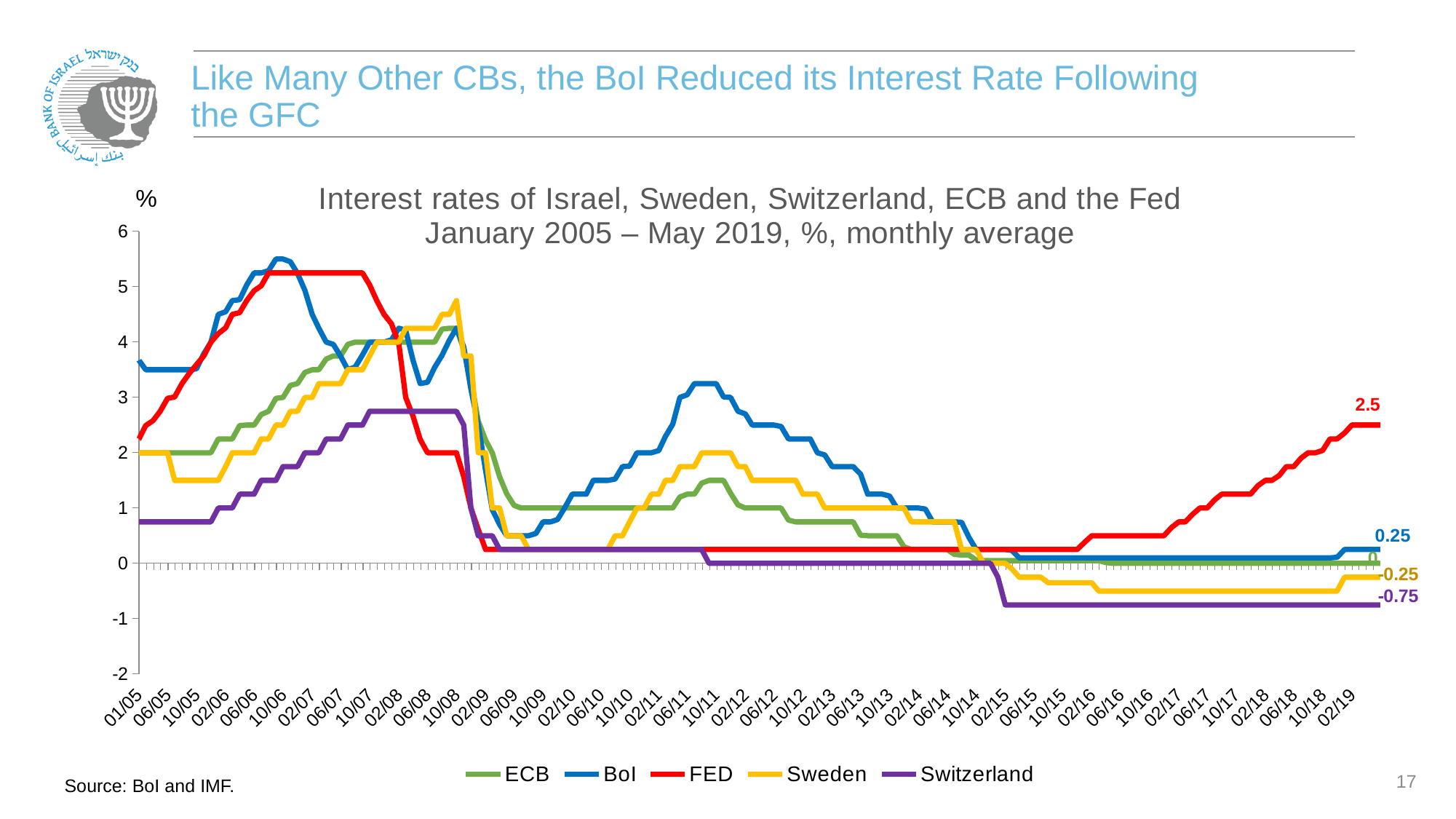

# Like Many Other CBs, the BoI Reduced its Interest Rate Following the GFC

### Chart: Interest rates of Israel, Sweden, Switzerland, ECB and the Fed
January 2005 – May 2019, %, monthly average

| Category | ECB | BoI | FED | Sweden | Switzerland |
|---|---|---|---|---|---|
| 36372 | 2.5 | 11.951612903225804 | 5.0 | None | None |
| 36403 | 2.5 | 11.499999999999998 | 5.064516129032258 | None | None |
| 36433 | 2.5 | 11.499999999999998 | 5.25 | None | None |
| 36464 | 2.5 | 11.499999999999998 | 5.25 | None | None |
| 36494 | 2.95 | 11.439999999999996 | 5.375 | None | None |
| 36525 | 3.0 | 11.167741935483866 | 5.5 | None | None |
| 36556 | 3.0 | 10.63548387096774 | 5.5 | None | None |
| 36585 | 3.2327586206896552 | 10.217241379310344 | 5.741379310344827 | None | None |
| 36616 | 3.379032258064516 | 9.880645161290325 | 5.838709677419355 | None | None |
| 36646 | 3.533333333333333 | 9.559999999999997 | 6.0 | None | None |
| 36677 | 3.75 | 9.300000000000006 | 6.258064516129032 | None | None |
| 36707 | 4.133333333333334 | 9.300000000000006 | 6.5 | None | None |
| 36738 | 4.25 | 9.267741935483876 | 6.5 | None | None |
| 36769 | 4.258064516129032 | 9.093548387096769 | 6.5 | None | None |
| 36799 | 4.5 | 8.870000000000005 | 6.5 | None | None |
| 36830 | 4.717741935483871 | 8.561290322580643 | 6.5 | None | None |
| 36860 | 4.75 | 8.393333333333336 | 6.5 | None | None |
| 36891 | 4.75 | 8.174193548387093 | 6.5 | None | None |
| 36922 | 4.75 | 8.0 | 6.016129032258065 | None | None |
| 36950 | 4.75 | 7.699999999999997 | 5.5 | None | None |
| 36981 | 4.75 | 7.470967741935483 | 5.306451612903226 | None | None |
| 37011 | 4.75 | 7.199999999999997 | 4.783333333333333 | None | None |
| 37042 | 4.57258064516129 | 7.1935483870967705 | 4.225806451612903 | None | None |
| 37072 | 4.5 | 6.903333333333336 | 3.966666666666667 | None | None |
| 37103 | 4.5 | 6.4612903225806475 | 3.75 | None | None |
| 37134 | 4.483870967741935 | 6.3000000000000025 | 3.661290322580645 | None | None |
| 37164 | 4.016666666666667 | 6.300000000000002 | 3.2666666666666666 | None | None |
| 37195 | 3.75 | 6.3000000000000025 | 2.5161290322580645 | None | None |
| 37225 | 3.3666666666666667 | 6.079999999999998 | 2.0833333333333335 | None | None |
| 37256 | 3.25 | 5.348387096774195 | 1.8306451612903225 | None | None |
| 37287 | 3.25 | 3.799999999999998 | 1.75 | None | None |
| 37315 | 3.25 | 3.82142857142857 | 1.75 | None | None |
| 37346 | 3.25 | 4.400000000000002 | 1.75 | None | None |
| 37376 | 3.25 | 4.44 | 1.75 | None | None |
| 37407 | 3.25 | 4.664516129032255 | 1.75 | None | None |
| 37437 | 3.25 | 6.866666666666664 | 1.75 | None | None |
| 37468 | 3.25 | 9.099999999999998 | 1.75 | None | None |
| 37499 | 3.25 | 9.099999999999998 | 1.75 | None | None |
| 37529 | 3.25 | 9.099999999999996 | 1.75 | None | None |
| 37560 | 3.25 | 9.099999999999998 | 1.75 | None | None |
| 37590 | 3.25 | 9.099999999999996 | 1.3333333333333333 | None | None |
| 37621 | 2.814516129032258 | 9.061290322580641 | 1.25 | None | None |
| 37652 | 2.75 | 8.9 | 1.25 | None | None |
| 37680 | 2.75 | 8.900000000000004 | 1.25 | None | None |
| 37711 | 2.5403225806451615 | 8.867741935483872 | 1.25 | None | None |
| 37741 | 2.5 | 8.699999999999996 | 1.25 | None | None |
| 37772 | 2.5 | 8.361290322580649 | 1.25 | None | None |
| 37802 | 2.066666666666667 | 7.916666666666667 | 1.2 | None | None |
| 37833 | 2.0 | 7.483870967741935 | 1.0 | None | None |
| 37864 | 2.0 | 6.935483870967742 | 1.0 | None | None |
| 37894 | 2.0 | 6.419999999999999 | 1.0 | None | None |
| 37925 | 2.0 | 6.067741935483868 | 1.0 | None | None |
| 37955 | 2.0 | 5.546666666666663 | 1.0 | None | None |
| 37986 | 2.0 | 5.199999999999998 | 1.0 | None | None |
| 38017 | 2.0 | 4.7709677419354835 | 1.0 | None | None |
| 38046 | 2.0 | 4.472413793103448 | 1.0 | None | None |
| 38077 | 2.0 | 4.299999999999999 | 1.0 | None | None |
| 38107 | 2.0 | 4.099999999999998 | 1.0 | None | None |
| 38138 | 2.0 | 4.099999999999998 | 1.0 | None | None |
| 38168 | 2.0 | 4.099999999999998 | 1.0083333333333333 | None | None |
| 38199 | 2.0 | 4.099999999999998 | 1.25 | None | None |
| 38230 | 2.0 | 4.099999999999998 | 1.4274193548387097 | None | None |
| 38260 | 2.0 | 4.099999999999998 | 1.5833333333333333 | None | None |
| 38291 | 2.0 | 4.099999999999998 | 1.75 | None | None |
| 38321 | 2.0 | 4.06 | 1.925 | None | None |
| 38352 | 2.0 | 3.8870967741935503 | 2.1451612903225805 | None | None |
| 38383 | 2.0 | 3.6677419354838725 | 2.25 | 2.0 | 0.75 |
| 38411 | 2.0 | 3.5000000000000004 | 2.4910714285714284 | 2.0 | 0.75 |
| 38442 | 2.0 | 3.5000000000000004 | 2.5806451612903225 | 2.0 | 0.75 |
| 38472 | 2.0 | 3.5000000000000004 | 2.75 | 2.0 | 0.75 |
| 38503 | 2.0 | 3.5000000000000004 | 2.9838709677419355 | 2.0 | 0.75 |
| 38533 | 2.0 | 3.5000000000000004 | 3.0083333333333333 | 1.5 | 0.75 |
| 38564 | 2.0 | 3.5000000000000004 | 3.25 | 1.5 | 0.75 |
| 38595 | 2.0 | 3.5000000000000004 | 3.435483870967742 | 1.5 | 0.75 |
| 38625 | 2.0 | 3.5166666666666666 | 3.591666666666667 | 1.5 | 0.75 |
| 38656 | 2.0 | 3.7903225806451615 | 3.75 | 1.5 | 0.75 |
| 38686 | 2.0 | 4.0 | 4.0 | 1.5 | 0.75 |
| 38717 | 2.25 | 4.5 | 4.153225806451613 | 1.5 | 1.0 |
| 38748 | 2.25 | 4.548387096774194 | 4.258064516129032 | 1.75 | 1.0 |
| 38776 | 2.25 | 4.75 | 4.5 | 2.0 | 1.0 |
| 38807 | 2.4919354838709675 | 4.766129032258065 | 4.532258064516129 | 2.0 | 1.25 |
| 38837 | 2.5 | 5.033333333333333 | 4.75 | 2.0 | 1.25 |
| 38868 | 2.5 | 5.25 | 4.92741935483871 | 2.0 | 1.25 |
| 38898 | 2.691666666666667 | 5.25 | 5.016666666666667 | 2.25 | 1.5 |
| 38929 | 2.75 | 5.290322580645161 | 5.25 | 2.25 | 1.5 |
| 38960 | 2.9838709677419355 | 5.5 | 5.25 | 2.5 | 1.5 |
| 38990 | 3.0 | 5.5 | 5.25 | 2.5 | 1.75 |
| 39021 | 3.217741935483871 | 5.451612903225806 | 5.25 | 2.75 | 1.75 |
| 39051 | 3.25 | 5.241666666666666 | 5.25 | 2.75 | 1.75 |
| 39082 | 3.4516129032258065 | 4.935483870967742 | 5.25 | 3.0 | 2.0 |
| 39113 | 3.5 | 4.5 | 5.25 | 3.0 | 2.0 |
| 39141 | 3.5 | 4.25 | 5.25 | 3.25 | 2.0 |
| 39172 | 3.693548387096774 | 4.0 | 5.25 | 3.25 | 2.25 |
| 39202 | 3.75 | 3.9583333333333335 | 5.25 | 3.25 | 2.25 |
| 39233 | 3.75 | 3.7419354838709675 | 5.25 | 3.25 | 2.25 |
| 39263 | 3.9583333333333335 | 3.5 | 5.25 | 3.5 | 2.5 |
| 39294 | 4.0 | 3.5483870967741935 | 5.25 | 3.5 | 2.5 |
| 39325 | 4.0 | 3.7661290322580645 | 5.25 | 3.5 | 2.5 |
| 39355 | 4.0 | 4.0 | 5.033333333333333 | 3.75 | 2.75 |
| 39386 | 4.0 | 4.0 | 4.741935483870968 | 4.0 | 2.75 |
| 39416 | 4.0 | 4.0 | 4.5 | 4.0 | 2.75 |
| 39447 | 4.0 | 4.040322580645161 | 4.330645161290323 | 4.0 | 2.75 |
| 39478 | 4.0 | 4.25 | 3.975806451612903 | 4.0 | 2.75 |
| 39507 | 4.0 | 4.2155172413793105 | 3.0 | 4.25 | 2.75 |
| 39538 | 4.0 | 3.6693548387096775 | 2.661290322580645 | 4.25 | 2.75 |
| 39568 | 4.0 | 3.25 | 2.2416666666666667 | 4.25 | 2.75 |
| 39599 | 4.0 | 3.274193548387097 | 2.0 | 4.25 | 2.75 |
| 39629 | 4.0 | 3.5416666666666665 | 2.0 | 4.25 | 2.75 |
| 39660 | 4.233870967741935 | 3.7580645161290325 | 2.0 | 4.5 | 2.75 |
| 39691 | 4.25 | 4.032258064516129 | 2.0 | 4.5 | 2.75 |
| 39721 | 4.25 | 4.25 | 2.0 | 4.75 | 2.75 |
| 39752 | 3.8629032258064515 | 3.911290322580645 | 1.564516129032258 | 3.75 | 2.5 |
| 39782 | 3.3333333333333335 | 3.15 | 1.0 | 3.75 | 1.0 |
| 39813 | 2.5725806451612905 | 2.5 | 0.6129032258064516 | 2.0 | 0.5 |
| 39844 | 2.225806451612903 | 1.6774193548387097 | 0.25 | 2.0 | 0.5 |
| 39872 | 2.0 | 0.9732142857142857 | 0.25 | 1.0 | 0.5 |
| 39903 | 1.564516129032258 | 0.7016129032258065 | 0.25 | 1.0 | 0.25 |
| 39933 | 1.2583333333333333 | 0.5 | 0.25 | 0.5 | 0.25 |
| 39964 | 1.0483870967741935 | 0.5 | 0.25 | 0.5 | 0.25 |
| 39994 | 1.0 | 0.5 | 0.25 | 0.5 | 0.25 |
| 40025 | 1.0 | 0.5 | 0.25 | 0.25 | 0.25 |
| 40056 | 1.0 | 0.5403225806451613 | 0.25 | 0.25 | 0.25 |
| 40086 | 1.0 | 0.75 | 0.25 | 0.25 | 0.25 |
| 40117 | 1.0 | 0.75 | 0.25 | 0.25 | 0.25 |
| 40147 | 1.0 | 0.7916666666666666 | 0.25 | 0.25 | 0.25 |
| 40178 | 1.0 | 1.0080645161290323 | 0.25 | 0.25 | 0.25 |
| 40209 | 1.0 | 1.25 | 0.25 | 0.25 | 0.25 |
| 40237 | 1.0 | 1.25 | 0.25 | 0.25 | 0.25 |
| 40268 | 1.0 | 1.25 | 0.25 | 0.25 | 0.25 |
| 40298 | 1.0 | 1.5 | 0.25 | 0.25 | 0.25 |
| 40329 | 1.0 | 1.5 | 0.25 | 0.25 | 0.25 |
| 40359 | 1.0 | 1.5 | 0.25 | 0.25 | 0.25 |
| 40390 | 1.0 | 1.5241935483870968 | 0.25 | 0.5 | 0.25 |
| 40421 | 1.0 | 1.75 | 0.25 | 0.5 | 0.25 |
| 40451 | 1.0 | 1.7583333333333333 | 0.25 | 0.75 | 0.25 |
| 40482 | 1.0 | 2.0 | 0.25 | 1.0 | 0.25 |
| 40512 | 1.0 | 2.0 | 0.25 | 1.0 | 0.25 |
| 40543 | 1.0 | 2.0 | 0.25 | 1.25 | 0.25 |
| 40574 | 1.0 | 2.0403225806451615 | 0.25 | 1.25 | 0.25 |
| 40602 | 1.0 | 2.294642857142857 | 0.25 | 1.5 | 0.25 |
| 40633 | 1.0 | 2.5161290322580645 | 0.25 | 1.5 | 0.25 |
| 40663 | 1.2 | 3.0 | 0.25 | 1.75 | 0.25 |
| 40694 | 1.25 | 3.0483870967741935 | 0.25 | 1.75 | 0.25 |
| 40724 | 1.25 | 3.25 | 0.25 | 1.75 | 0.25 |
| 40755 | 1.4516129032258065 | 3.25 | 0.25 | 2.0 | 0.25 |
| 40786 | 1.5 | 3.25 | 0.25 | 2.0 | 0.0 |
| 40816 | 1.5 | 3.25 | 0.25 | 2.0 | 0.0 |
| 40847 | 1.5 | 3.0080645161290325 | 0.25 | 2.0 | 0.0 |
| 40877 | 1.2666666666666666 | 3.0 | 0.25 | 2.0 | 0.0 |
| 40908 | 1.0564516129032258 | 2.75 | 0.25 | 1.75 | 0.0 |
| 40939 | 1.0 | 2.7016129032258065 | 0.25 | 1.75 | 0.0 |
| 40968 | 1.0 | 2.5 | 0.25 | 1.5 | 0.0 |
| 40999 | 1.0 | 2.5 | 0.25 | 1.5 | 0.0 |
| 41029 | 1.0 | 2.5 | 0.25 | 1.5 | 0.0 |
| 41060 | 1.0 | 2.5 | 0.25 | 1.5 | 0.0 |
| 41090 | 1.0 | 2.475 | 0.25 | 1.5 | 0.0 |
| 41121 | 0.782258064516129 | 2.25 | 0.25 | 1.5 | 0.0 |
| 41152 | 0.75 | 2.25 | 0.25 | 1.5 | 0.0 |
| 41182 | 0.75 | 2.25 | 0.25 | 1.25 | 0.0 |
| 41213 | 0.75 | 2.25 | 0.25 | 1.25 | 0.0 |
| 41243 | 0.75 | 2.0 | 0.25 | 1.25 | 0.0 |
| 41274 | 0.75 | 1.9596774193548387 | 0.25 | 1.0 | 0.0 |
| 41305 | 0.75 | 1.75 | 0.25 | 1.0 | 0.0 |
| 41333 | 0.75 | 1.75 | 0.25 | 1.0 | 0.0 |
| 41364 | 0.75 | 1.75 | 0.25 | 1.0 | 0.0 |
| 41394 | 0.75 | 1.75 | 0.25 | 1.0 | 0.0 |
| 41425 | 0.5080645161290323 | 1.6129032258064515 | 0.25 | 1.0 | 0.0 |
| 41455 | 0.5 | 1.25 | 0.25 | 1.0 | 0.0 |
| 41486 | 0.5 | 1.25 | 0.25 | 1.0 | 0.0 |
| 41517 | 0.5 | 1.25 | 0.25 | 1.0 | 0.0 |
| 41547 | 0.5 | 1.2166666666666666 | 0.25 | 1.0 | 0.0 |
| 41578 | 0.5 | 1.0 | 0.25 | 1.0 | 0.0 |
| 41608 | 0.3 | 1.0 | 0.25 | 1.0 | 0.0 |
| 41639 | 0.25 | 1.0 | 0.25 | 0.75 | 0.0 |
| 41670 | 0.25 | 1.0 | 0.25 | 0.75 | 0.0 |
| 41698 | 0.25 | 0.9821428571428571 | 0.25 | 0.75 | 0.0 |
| 41729 | 0.25 | 0.75 | 0.25 | 0.75 | 0.0 |
| 41759 | 0.25 | 0.75 | 0.25 | 0.75 | 0.0 |
| 41790 | 0.25 | 0.75 | 0.25 | 0.75 | 0.0 |
| 41820 | 0.16333333333333336 | 0.75 | 0.25 | 0.75 | 0.0 |
| 41851 | 0.15000000000000002 | 0.7419354838709677 | 0.25 | 0.25 | 0.0 |
| 41882 | 0.15000000000000002 | 0.46774193548387094 | 0.25 | 0.25 | 0.0 |
| 41912 | 0.06000000000000003 | 0.25 | 0.25 | 0.25 | 0.0 |
| 41943 | 0.050000000000000024 | 0.25 | 0.25 | 0.0 | 0.0 |
| 41973 | 0.050000000000000024 | 0.25 | 0.25 | 0.0 | 0.0 |
| 42004 | 0.050000000000000024 | 0.25 | 0.25 | 0.0 | -0.25 |
| 42035 | 0.050000000000000024 | 0.25 | 0.25 | 0.0 | -0.75 |
| 42063 | 0.050000000000000024 | 0.2339285714285714 | 0.25 | -0.1 | -0.75 |
| 42094 | 0.050000000000000024 | 0.10000000000000005 | 0.25 | -0.25 | -0.75 |
| 42124 | 0.050000000000000024 | 0.10000000000000005 | 0.25 | -0.25 | -0.75 |
| 42155 | 0.050000000000000024 | 0.10000000000000005 | 0.25 | -0.25 | -0.75 |
| 42185 | 0.050000000000000024 | 0.10000000000000005 | 0.25 | -0.25 | -0.75 |
| 42216 | 0.050000000000000024 | 0.10000000000000005 | 0.25 | -0.35 | -0.75 |
| 42247 | 0.050000000000000024 | 0.10000000000000005 | 0.25 | -0.35 | -0.75 |
| 42277 | 0.050000000000000024 | 0.10000000000000005 | 0.25 | -0.35 | -0.75 |
| 42308 | 0.050000000000000024 | 0.10000000000000005 | 0.25 | -0.35 | -0.75 |
| 42338 | 0.050000000000000024 | 0.10000000000000005 | 0.25 | -0.35 | -0.75 |
| 42369 | 0.050000000000000024 | 0.10000000000000005 | 0.3790322580645161 | -0.35 | -0.75 |
| 42400 | 0.050000000000000024 | 0.10000000000000005 | 0.5 | -0.35 | -0.75 |
| 42429 | 0.050000000000000024 | 0.10000000000000005 | 0.5 | -0.5 | -0.75 |
| 42460 | 0.014516129032258063 | 0.10000000000000005 | 0.5 | -0.5 | -0.75 |
| 42490 | 0.0 | 0.10000000000000005 | 0.5 | -0.5 | -0.75 |
| 42521 | 0.0 | 0.10000000000000005 | 0.5 | -0.5 | -0.75 |
| 42551 | 0.0 | 0.10000000000000005 | 0.5 | -0.5 | -0.75 |
| 42582 | 0.0 | 0.10000000000000005 | 0.5 | -0.5 | -0.75 |
| 42613 | 0.0 | 0.10000000000000005 | 0.5 | -0.5 | -0.75 |
| 42643 | 0.0 | 0.10000000000000005 | 0.5 | -0.5 | -0.75 |
| 42674 | 0.0 | 0.10000000000000005 | 0.5 | -0.5 | -0.75 |
| 42704 | 0.0 | 0.10000000000000005 | 0.5 | -0.5 | -0.75 |
| 42735 | 0.0 | 0.10000000000000005 | 0.6451612903225806 | -0.5 | -0.75 |
| 42766 | 0.0 | 0.10000000000000005 | 0.75 | -0.5 | -0.75 |
| 42794 | 0.0 | 0.10000000000000005 | 0.75 | -0.5 | -0.75 |
| 42825 | 0.0 | 0.10000000000000005 | 0.8870967741935484 | -0.5 | -0.75 |
| 42855 | 0.0 | 0.10000000000000005 | 1.0 | -0.5 | -0.75 |
| 42886 | 0.0 | 0.10000000000000005 | 1.0 | -0.5 | -0.75 |
| 42916 | 0.0 | 0.10000000000000005 | 1.1416666666666666 | -0.5 | -0.75 |
| 42947 | 0.0 | 0.10000000000000005 | 1.25 | -0.5 | -0.75 |
| 42978 | 0.0 | 0.10000000000000005 | 1.25 | -0.5 | -0.75 |
| 43008 | 0.0 | 0.10000000000000005 | 1.25 | -0.5 | -0.75 |
| 43039 | 0.0 | 0.10000000000000005 | 1.25 | -0.5 | -0.75 |
| 43069 | 0.0 | 0.10000000000000005 | 1.25 | -0.5 | -0.75 |
| 43100 | 0.0 | 0.10000000000000005 | 1.403225806451613 | -0.5 | -0.75 |
| 43131 | 0.0 | 0.10000000000000005 | 1.5 | -0.5 | -0.75 |
| 43159 | 0.0 | 0.10000000000000005 | 1.5 | -0.5 | -0.75 |
| 43190 | 0.0 | 0.10000000000000005 | 1.5887096774193548 | -0.5 | -0.75 |
| 43220 | 0.0 | 0.10000000000000005 | 1.75 | -0.5 | -0.75 |
| 43251 | 0.0 | 0.10000000000000005 | 1.75 | -0.5 | -0.75 |
| 43281 | 0.0 | 0.10000000000000005 | 1.9 | -0.5 | -0.75 |
| 43312 | 0.0 | 0.10000000000000005 | 2.0 | -0.5 | -0.75 |
| 43343 | 0.0 | 0.10000000000000005 | 2.0 | -0.5 | -0.75 |
| 43373 | 0.0 | 0.10000000000000005 | 2.0416666666666665 | -0.5 | -0.75 |
| 43404 | 0.0 | 0.10000000000000005 | 2.25 | -0.5 | -0.75 |
| 43434 | 0.0 | 0.11000000000000004 | 2.25 | -0.5 | -0.75 |
| 43465 | 0.0 | 0.25 | 2.3548387096774195 | -0.25 | -0.75 |
| 43496 | 0.0 | 0.25 | 2.5 | -0.25 | -0.75 |
| 43524 | 0.0 | 0.25 | 2.5 | -0.25 | -0.75 |
| 43555 | 0.0 | 0.25 | 2.5 | -0.25 | -0.75 |
| 43585 | 0.0 | 0.25 | 2.5 | -0.25 | -0.75 |
| 43616 | 0.0 | 0.25 | 2.5 | -0.25 | -0.75 |
|  | None | None | None | None | None |
|  | None | None | None | None | None |
|  | None | None | None | None | None |
|  | None | None | None | None | None |
|  | None | None | None | None | None |
|  | None | None | None | None | None |
|  | None | None | None | None | None |
|  | None | None | None | None | None |
|  | None | None | None | None | None |
|  | None | None | None | None | None |
|  | None | None | None | None | None |
|  | None | None | None | None | None |
|  | None | None | None | None | None |
|  | None | None | None | None | None |
|  | None | None | None | None | None |
|  | None | None | None | None | None |
|  | None | None | None | None | None |
|  | None | None | None | None | None |
|  | None | None | None | None | None |
|  | None | None | None | None | None |
|  | None | None | None | None | None |
|  | None | None | None | None | None |
|  | None | None | None | None | None |
|  | None | None | None | None | None |
|  | None | None | None | None | None |
|  | None | None | None | None | None |
|  | None | None | None | None | None |
|  | None | None | None | None | None |
|  | None | None | None | None | None |
|  | None | None | None | None | None |
|  | None | None | None | None | None |
|  | None | None | None | None | None |
|  | None | None | None | None | None |
|  | None | None | None | None | None |
|  | None | None | None | None | None |
|  | None | None | None | None | None |
|  | None | None | None | None | None |
|  | None | None | None | None | None |
|  | None | None | None | None | None |
|  | None | None | None | None | None |
|  | None | None | None | None | None |
|  | None | None | None | None | None |
|  | None | None | None | None | None |
|  | None | None | None | None | None |
|  | None | None | None | None | None |
|  | None | None | None | None | None |
|  | None | None | None | None | None |
|  | None | None | None | None | None |
|  | None | None | None | None | None |
|  | None | None | None | None | None |
|  | None | None | None | None | None |
|  | None | None | None | None | None |
|  | None | None | None | None | None |
|  | None | None | None | None | None |
|  | None | None | None | None | None |
|  | None | None | None | None | None |
|  | None | None | None | None | None |
|  | None | None | None | None | None |
%
0.25
0
17
Source: BoI and IMF.